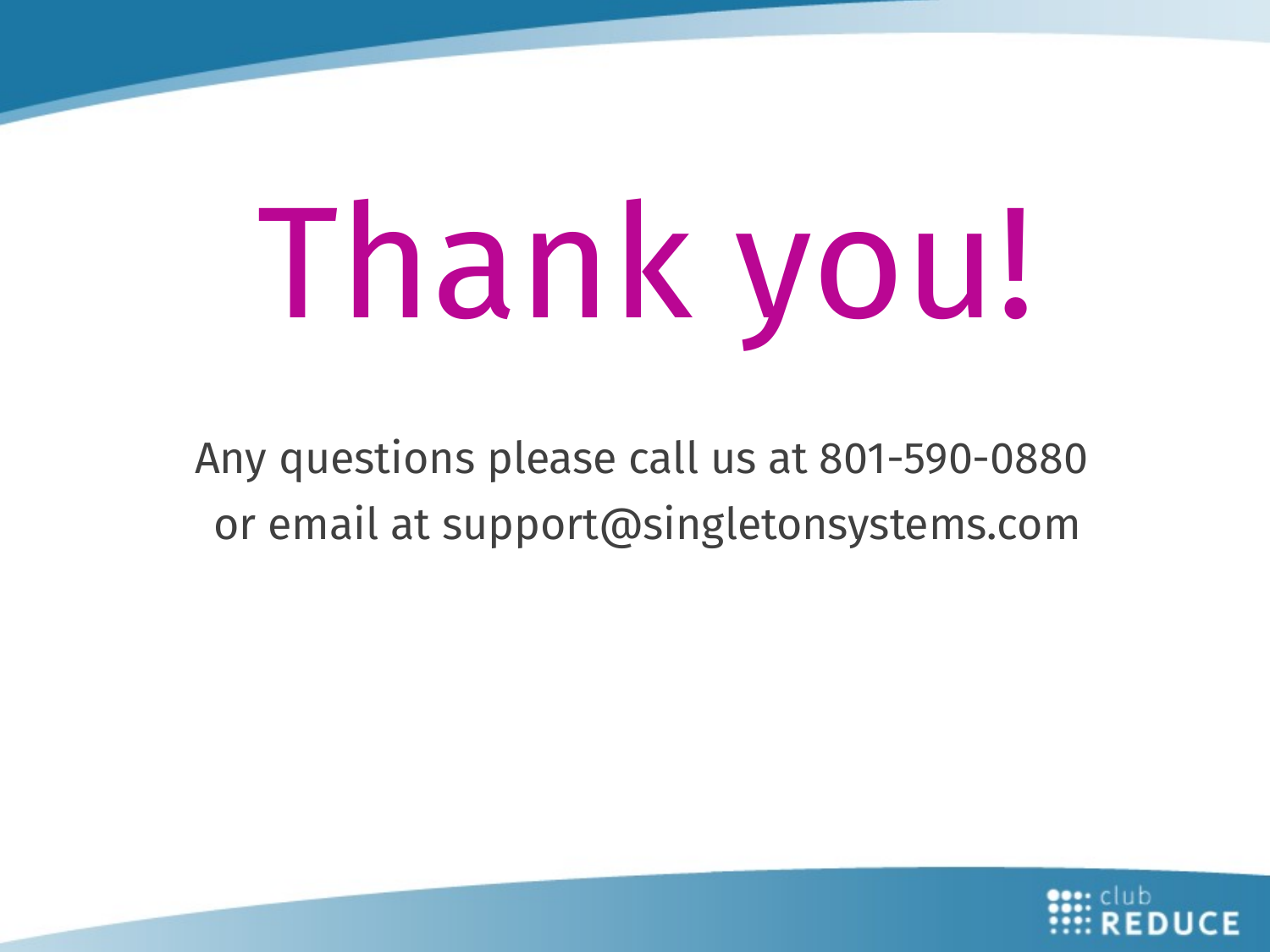

# Thank you!
Any questions please call us at 801-590-0880
or email at support@singletonsystems.com